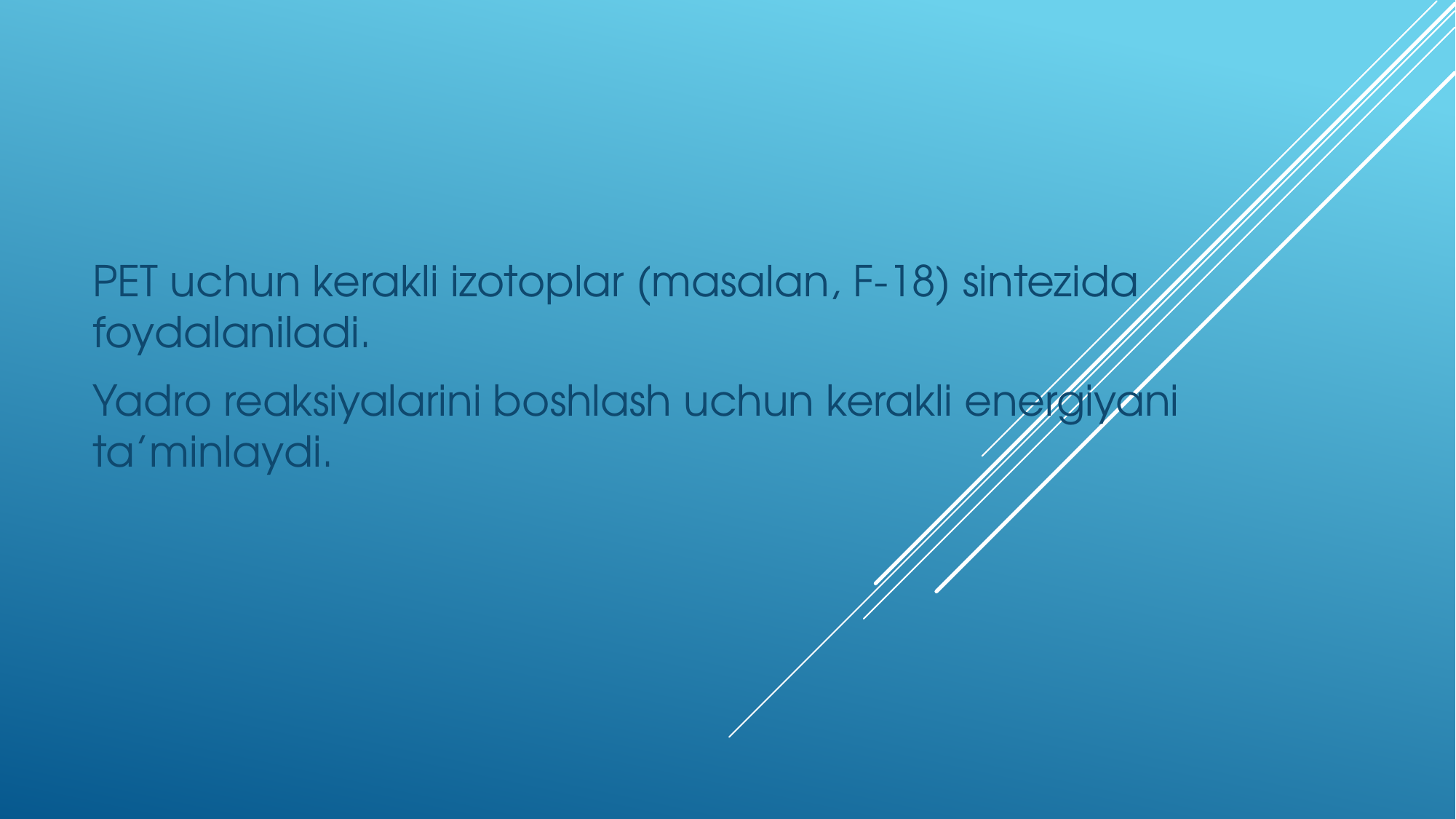

PET uchun kerakli izotoplar (masalan, F-18) sintezida foydalaniladi.
Yadro reaksiyalarini boshlash uchun kerakli energiyani ta’minlaydi.